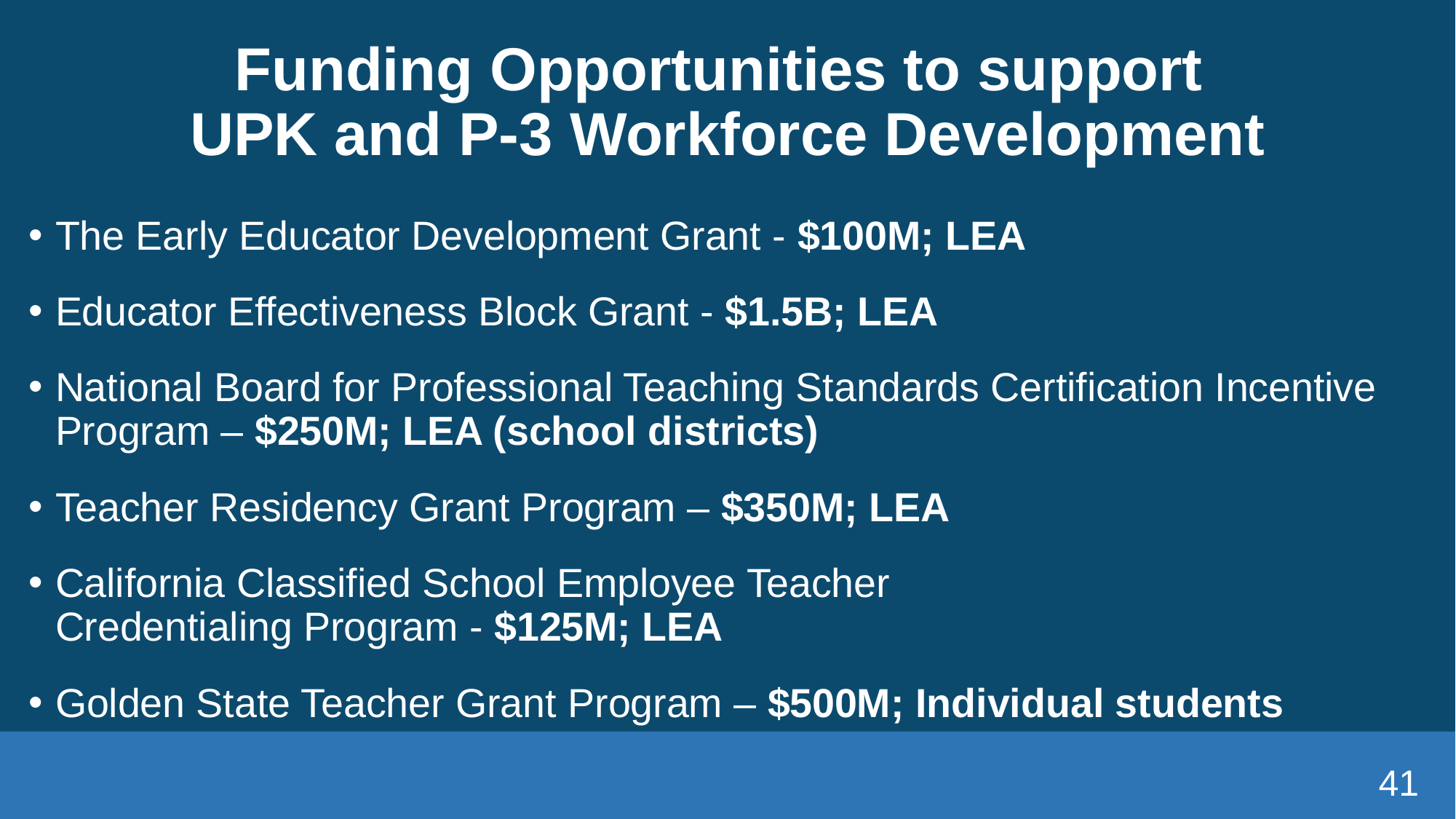

# Funding Opportunities to support UPK and P-3 Workforce Development
The Early Educator Development Grant - $100M; LEA
Educator Effectiveness Block Grant - $1.5B; LEA
National Board for Professional Teaching Standards Certification Incentive Program – $250M; LEA (school districts)
Teacher Residency Grant Program – $350M; LEA
California Classified School Employee Teacher Credentialing Program - $125M; LEA
Golden State Teacher Grant Program – $500M; Individual students

41